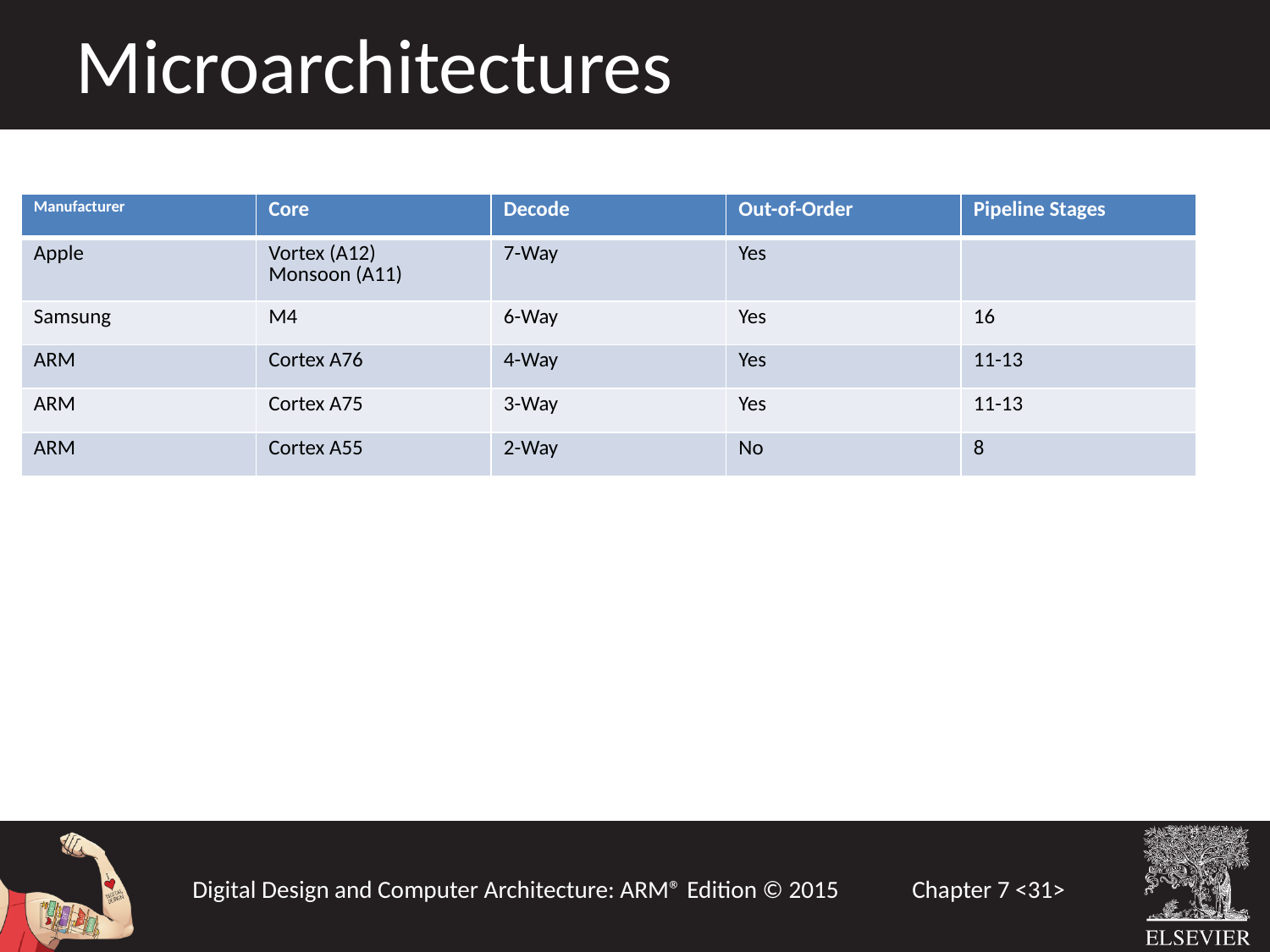

Microarchitectures
| Manufacturer | Core | Decode | Out-of-Order | Pipeline Stages |
| --- | --- | --- | --- | --- |
| Apple | Vortex (A12) Monsoon (A11) | 7-Way | Yes |  |
| Samsung | M4 | 6-Way | Yes | 16 |
| ARM | Cortex A76 | 4-Way | Yes | 11-13 |
| ARM | Cortex A75 | 3-Way | Yes | 11-13 |
| ARM | Cortex A55 | 2-Way | No | 8 |